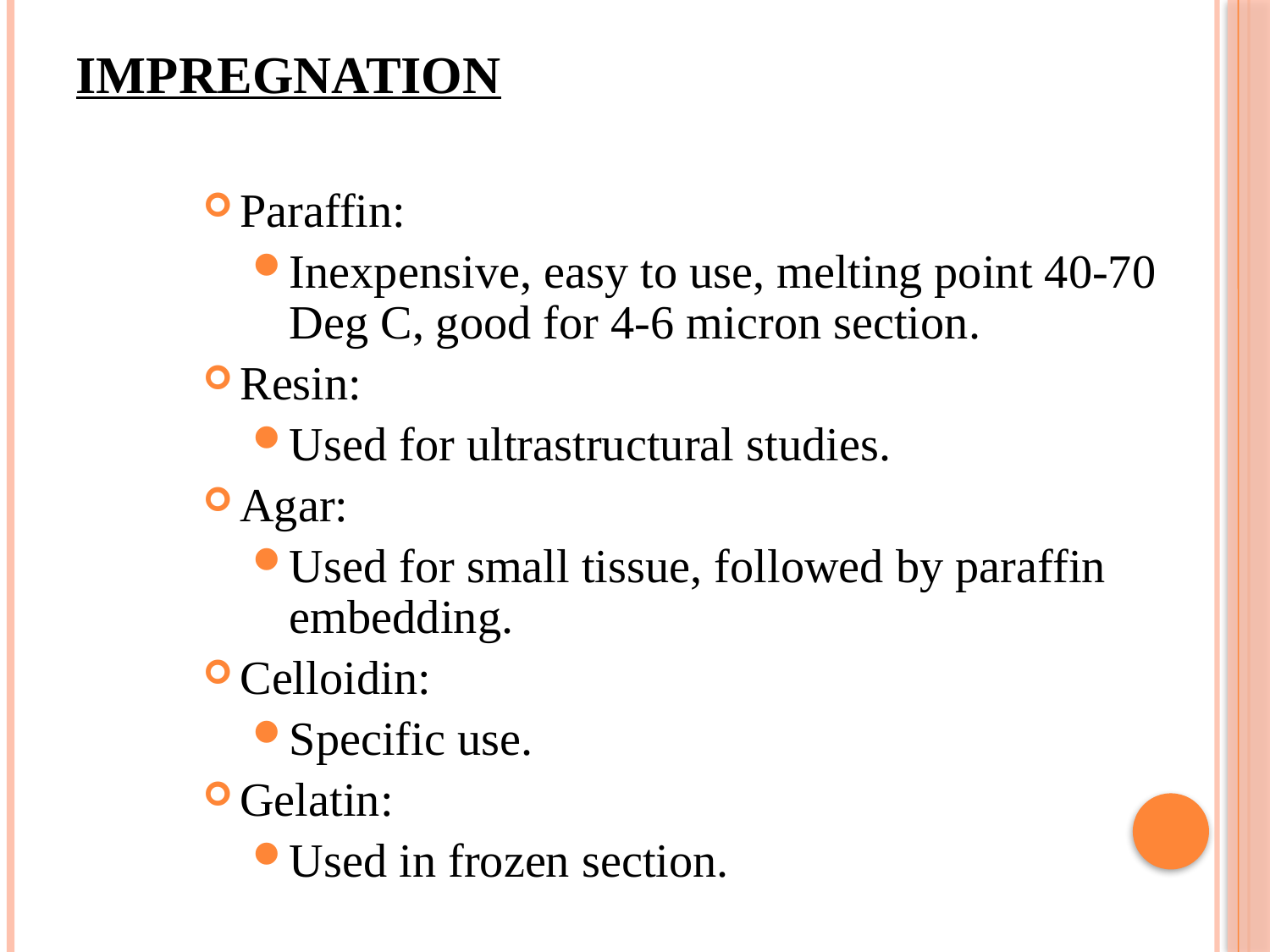

# IMPREGNATION
Paraffin:
Inexpensive, easy to use, melting point 40-70 Deg C, good for 4-6 micron section.
Resin:
Used for ultrastructural studies.
Agar:
Used for small tissue, followed by paraffin embedding.
Celloidin:
Specific use.
Gelatin:
Used in frozen section.